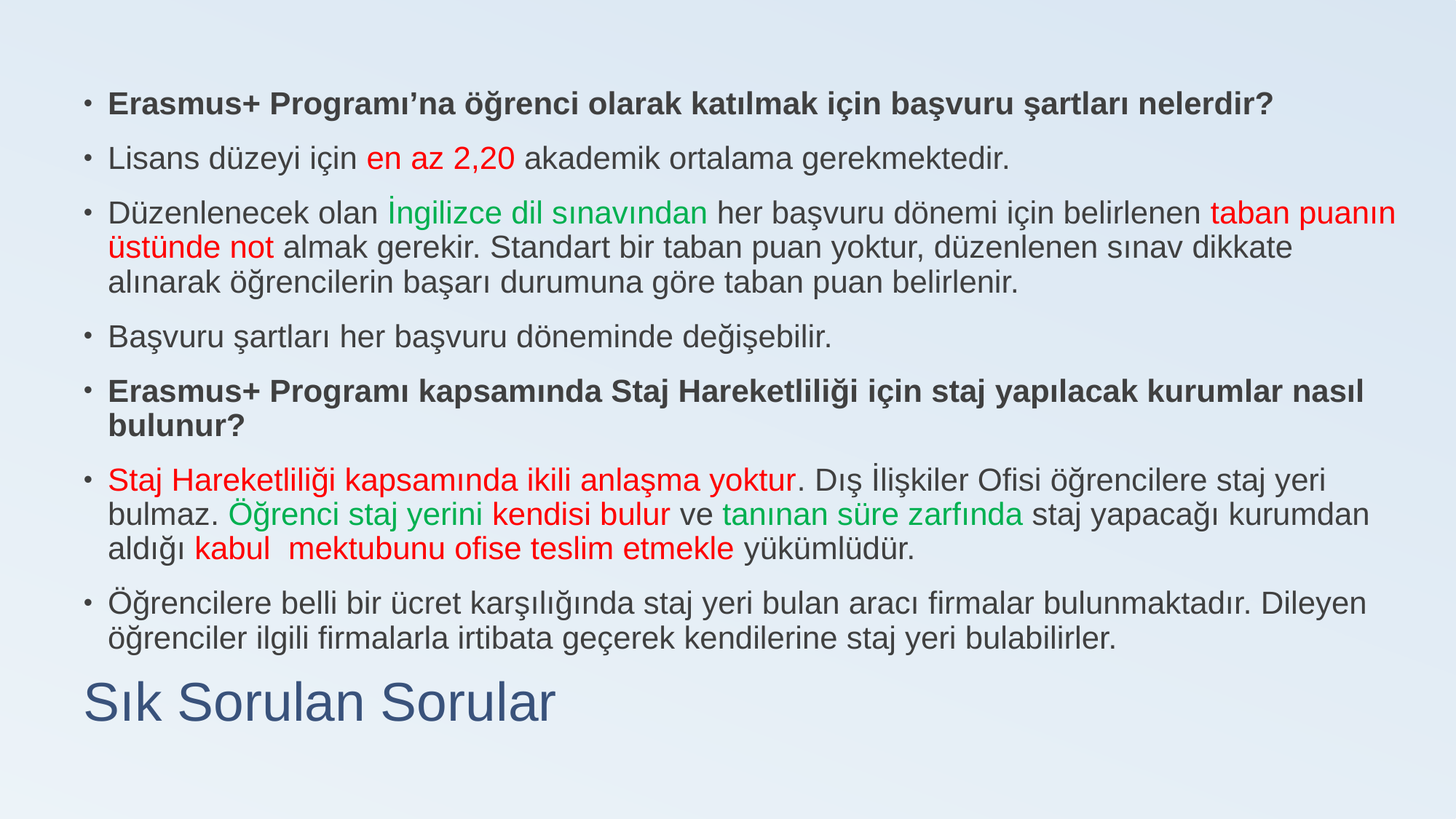

Erasmus+ Programı’na öğrenci olarak katılmak için başvuru şartları nelerdir?
Lisans düzeyi için en az 2,20 akademik ortalama gerekmektedir.
Düzenlenecek olan İngilizce dil sınavından her başvuru dönemi için belirlenen taban puanın üstünde not almak gerekir. Standart bir taban puan yoktur, düzenlenen sınav dikkate alınarak öğrencilerin başarı durumuna göre taban puan belirlenir.
Başvuru şartları her başvuru döneminde değişebilir.
Erasmus+ Programı kapsamında Staj Hareketliliği için staj yapılacak kurumlar nasıl bulunur?
Staj Hareketliliği kapsamında ikili anlaşma yoktur. Dış İlişkiler Ofisi öğrencilere staj yeri bulmaz. Öğrenci staj yerini kendisi bulur ve tanınan süre zarfında staj yapacağı kurumdan aldığı kabul  mektubunu ofise teslim etmekle yükümlüdür.
Öğrencilere belli bir ücret karşılığında staj yeri bulan aracı firmalar bulunmaktadır. Dileyen öğrenciler ilgili firmalarla irtibata geçerek kendilerine staj yeri bulabilirler.
# Sık Sorulan Sorular